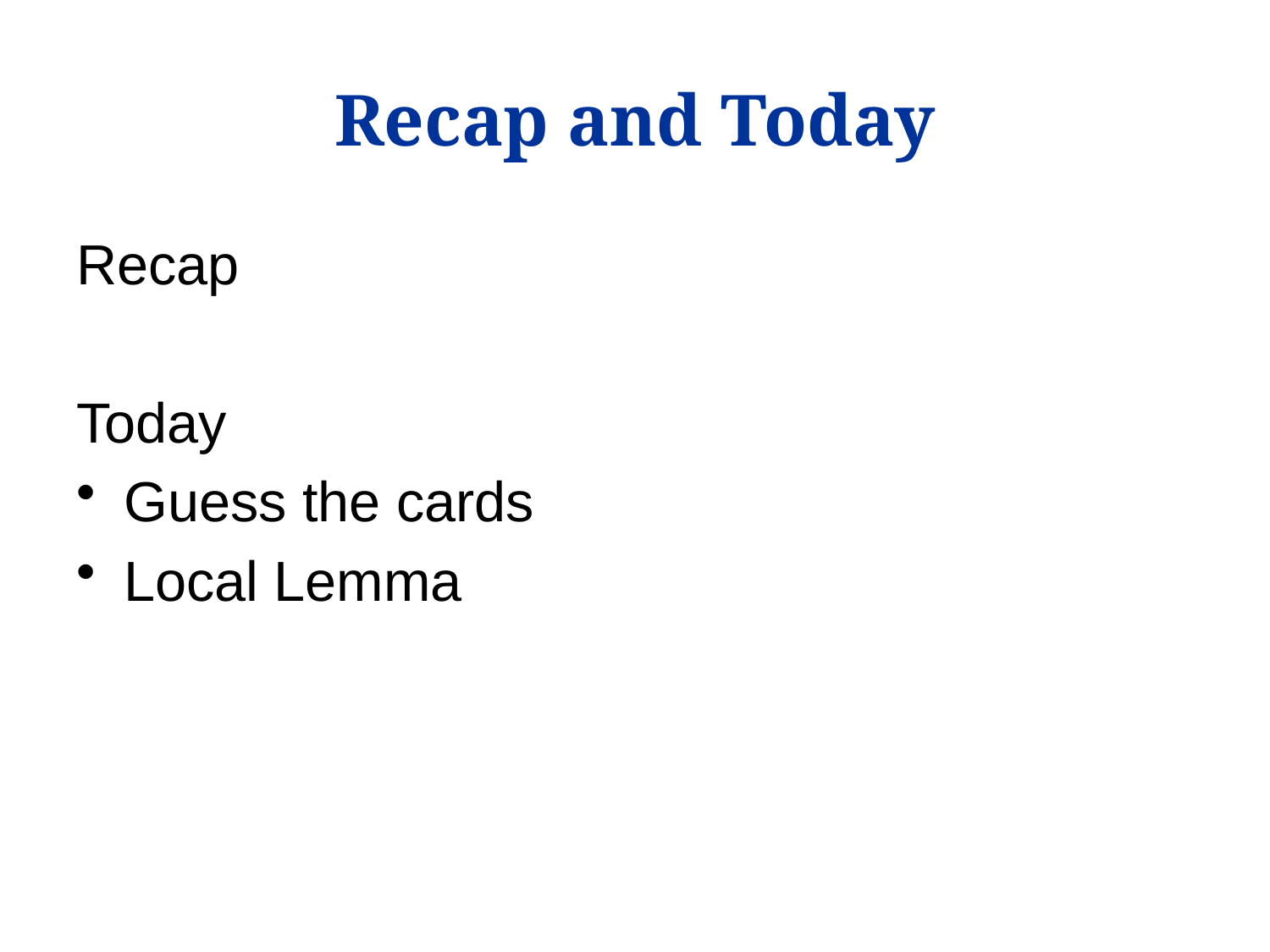

# Recap and Today
Recap

Today
Guess the cards
Local Lemma